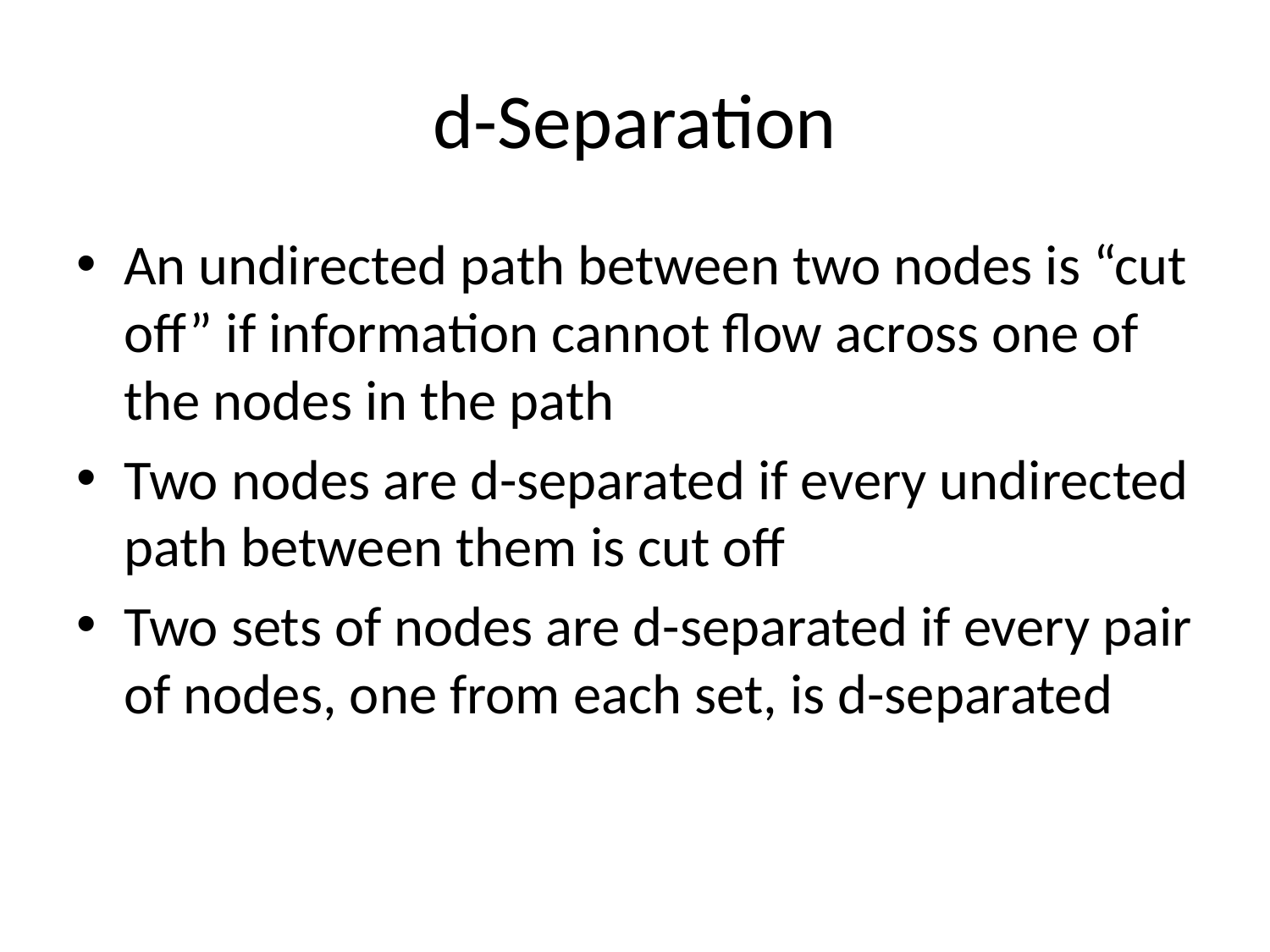

# d-Separation
An undirected path between two nodes is “cut off” if information cannot flow across one of the nodes in the path
Two nodes are d-separated if every undirected path between them is cut off
Two sets of nodes are d-separated if every pair of nodes, one from each set, is d-separated